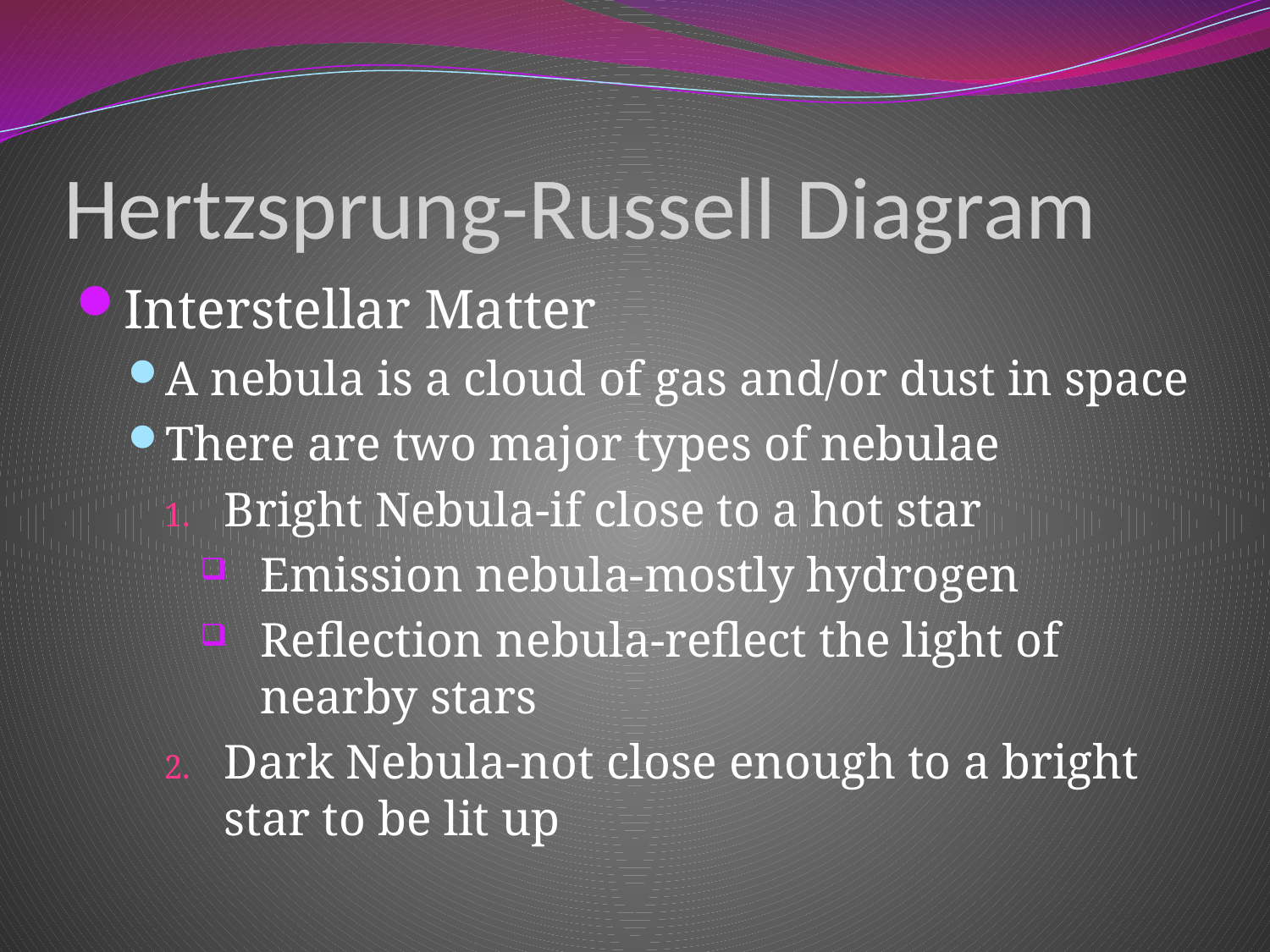

# Hertzsprung-Russell Diagram
Interstellar Matter
A nebula is a cloud of gas and/or dust in space
There are two major types of nebulae
Bright Nebula-if close to a hot star
Emission nebula-mostly hydrogen
Reflection nebula-reflect the light of nearby stars
Dark Nebula-not close enough to a bright star to be lit up